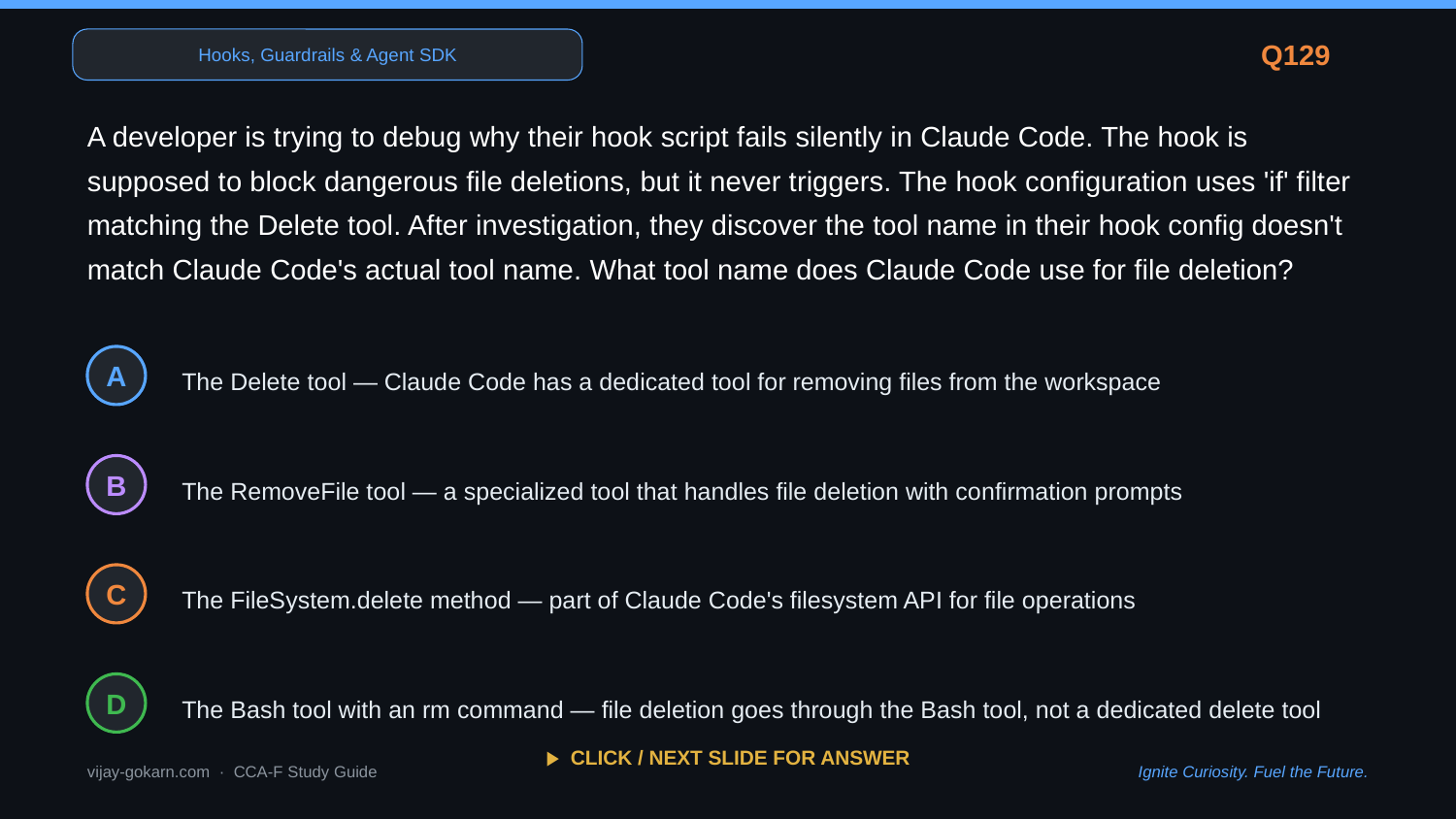

Hooks, Guardrails & Agent SDK
Q129
A developer is trying to debug why their hook script fails silently in Claude Code. The hook is supposed to block dangerous file deletions, but it never triggers. The hook configuration uses 'if' filter matching the Delete tool. After investigation, they discover the tool name in their hook config doesn't match Claude Code's actual tool name. What tool name does Claude Code use for file deletion?
The Delete tool — Claude Code has a dedicated tool for removing files from the workspace

A
The RemoveFile tool — a specialized tool that handles file deletion with confirmation prompts

B
The FileSystem.delete method — part of Claude Code's filesystem API for file operations

C
The Bash tool with an rm command — file deletion goes through the Bash tool, not a dedicated delete tool

D
▶  CLICK / NEXT SLIDE FOR ANSWER
vijay-gokarn.com  ·  CCA-F Study Guide
Ignite Curiosity. Fuel the Future.